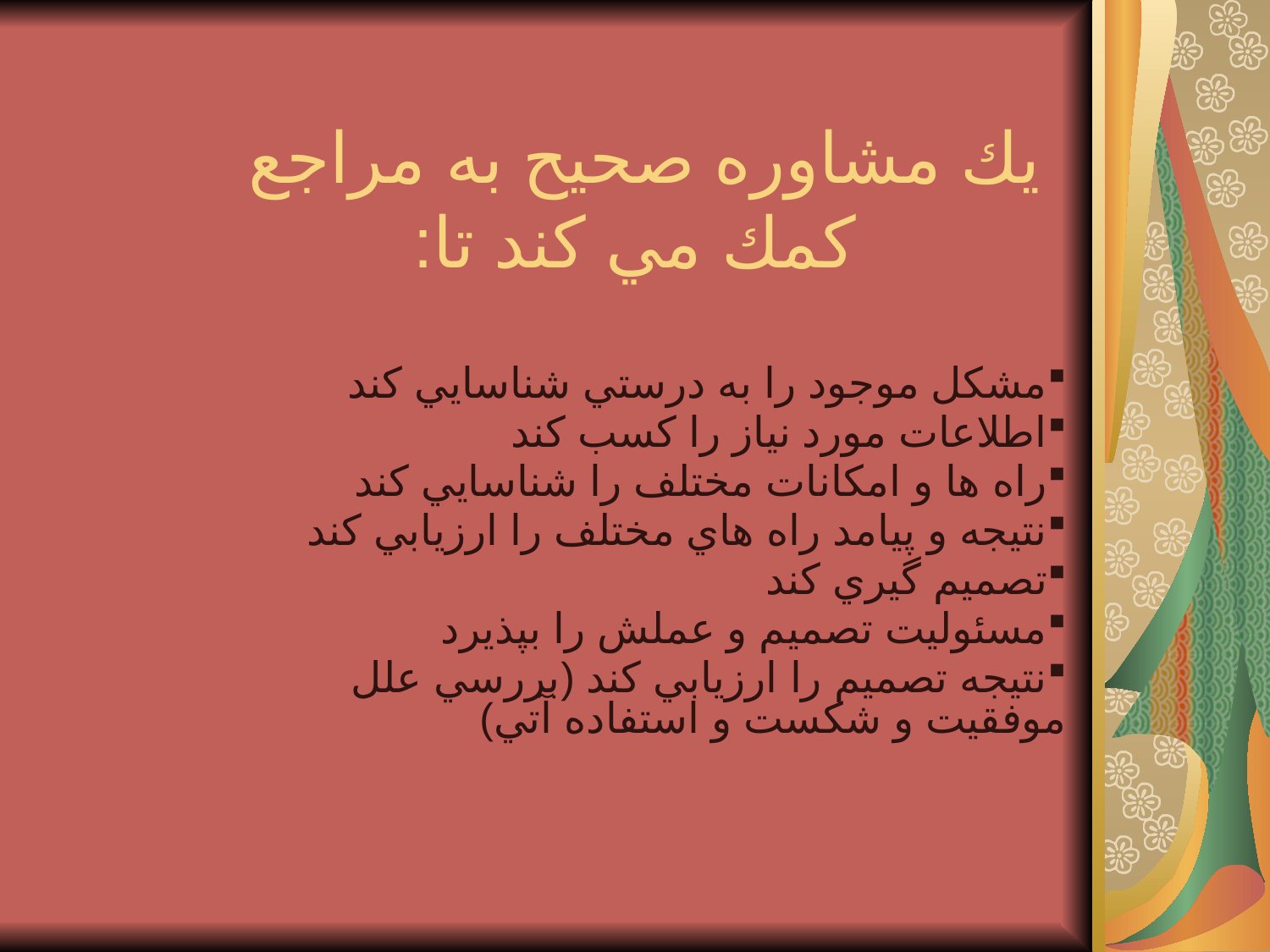

# يك مشاوره صحيح به مراجع كمك مي كند تا:
مشكل موجود را به درستي شناسايي كند
اطلاعات مورد نياز را كسب كند
راه ها و امكانات مختلف را شناسايي كند
نتيجه و پيامد راه هاي مختلف را ارزيابي كند
تصميم گيري كند
مسئوليت تصميم و عملش را بپذيرد
نتيجه تصميم را ارزيابي كند (بررسي علل موفقيت و شكست و استفاده آتي)